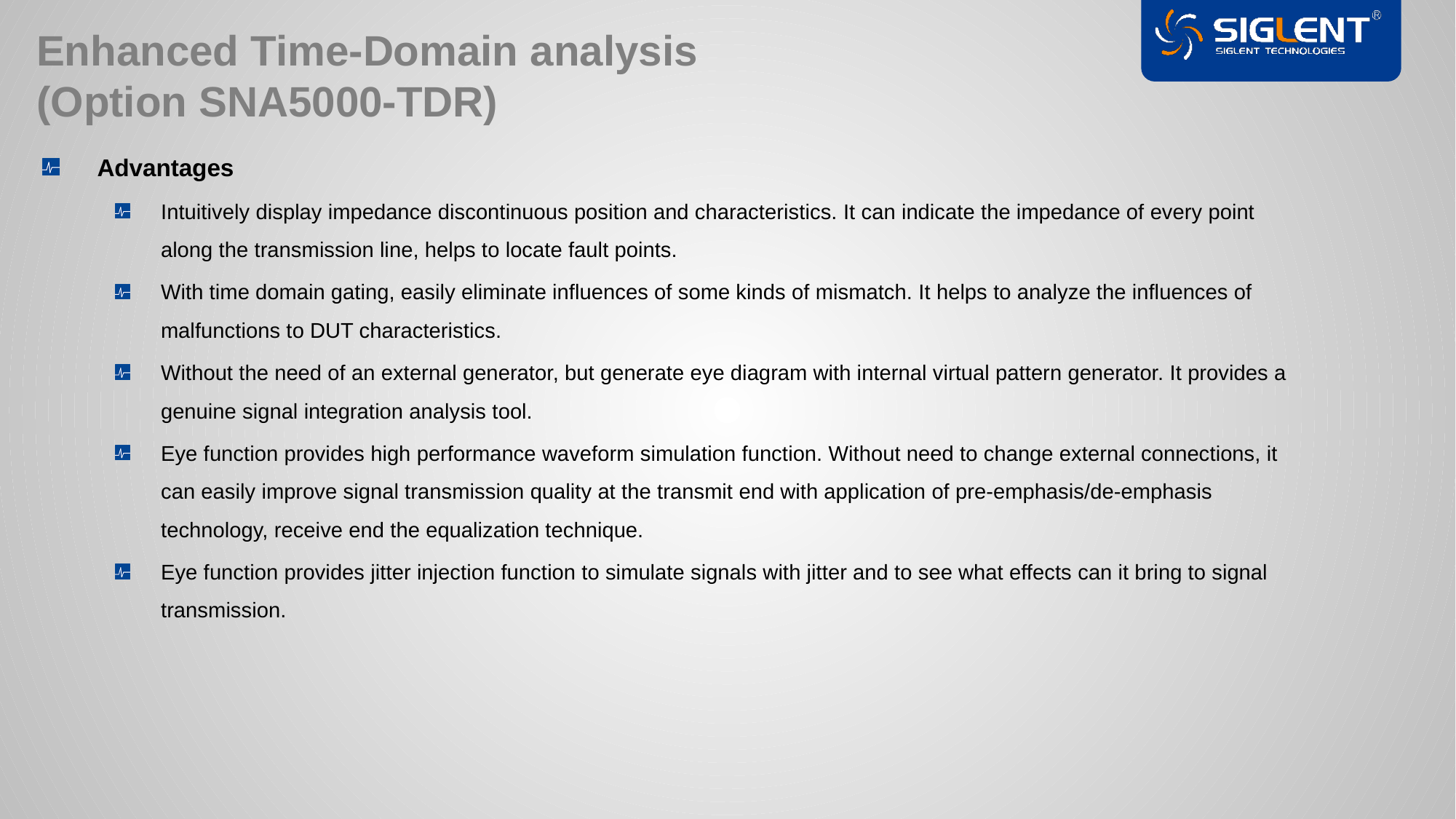

Enhanced Time-Domain analysis
(Option SNA5000-TDR)
Advantages
Intuitively display impedance discontinuous position and characteristics. It can indicate the impedance of every point along the transmission line, helps to locate fault points.
With time domain gating, easily eliminate influences of some kinds of mismatch. It helps to analyze the influences of malfunctions to DUT characteristics.
Without the need of an external generator, but generate eye diagram with internal virtual pattern generator. It provides a genuine signal integration analysis tool.
Eye function provides high performance waveform simulation function. Without need to change external connections, it can easily improve signal transmission quality at the transmit end with application of pre-emphasis/de-emphasis technology, receive end the equalization technique.
Eye function provides jitter injection function to simulate signals with jitter and to see what effects can it bring to signal transmission.